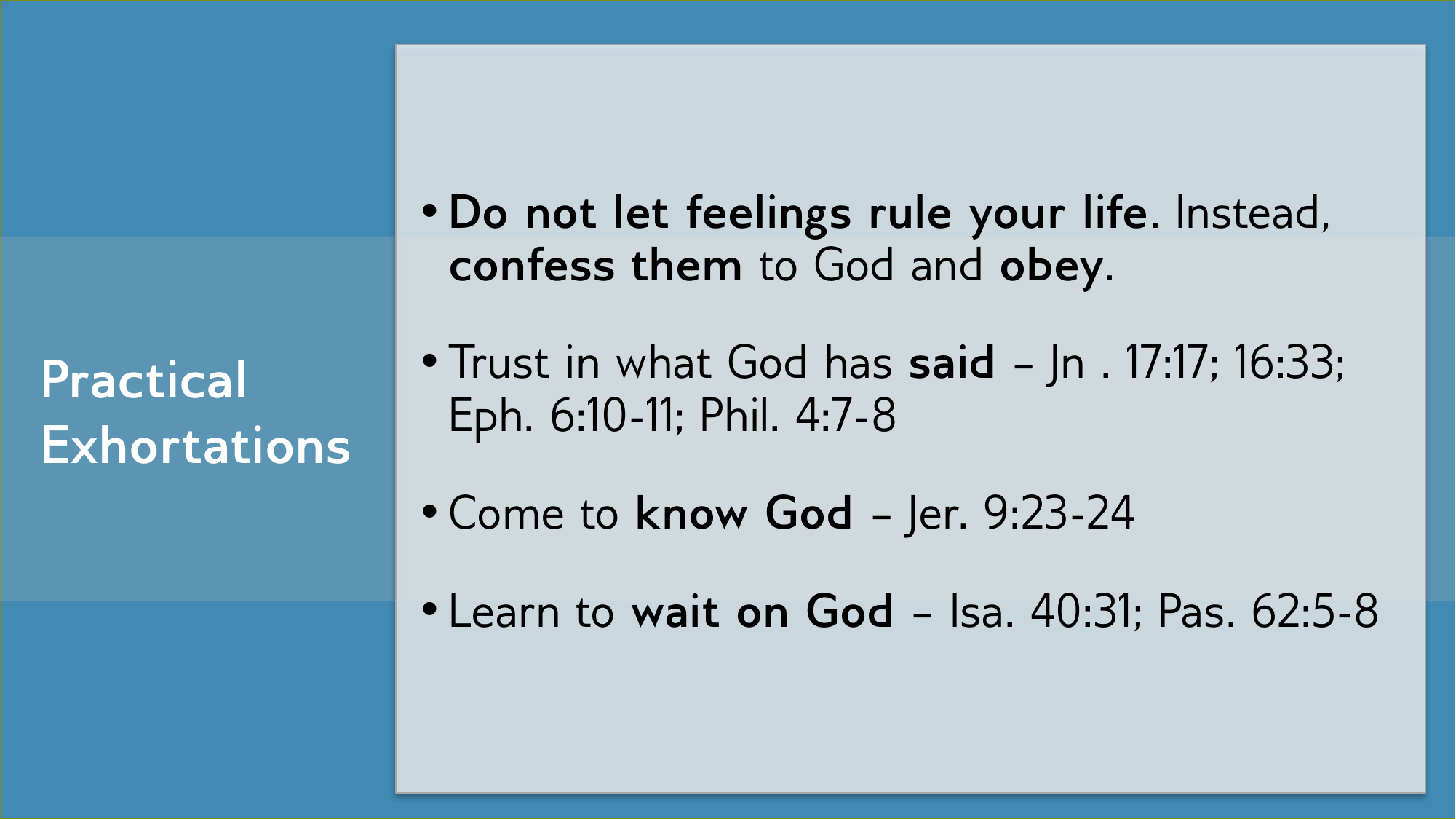

Do not let feelings rule your life. Instead, confess them to God and obey.
Trust in what God has said – Jn . 17:17; 16:33; Eph. 6:10-11; Phil. 4:7-8
Come to know God – Jer. 9:23-24
Learn to wait on God – Isa. 40:31; Pas. 62:5-8

Practical Exhortations